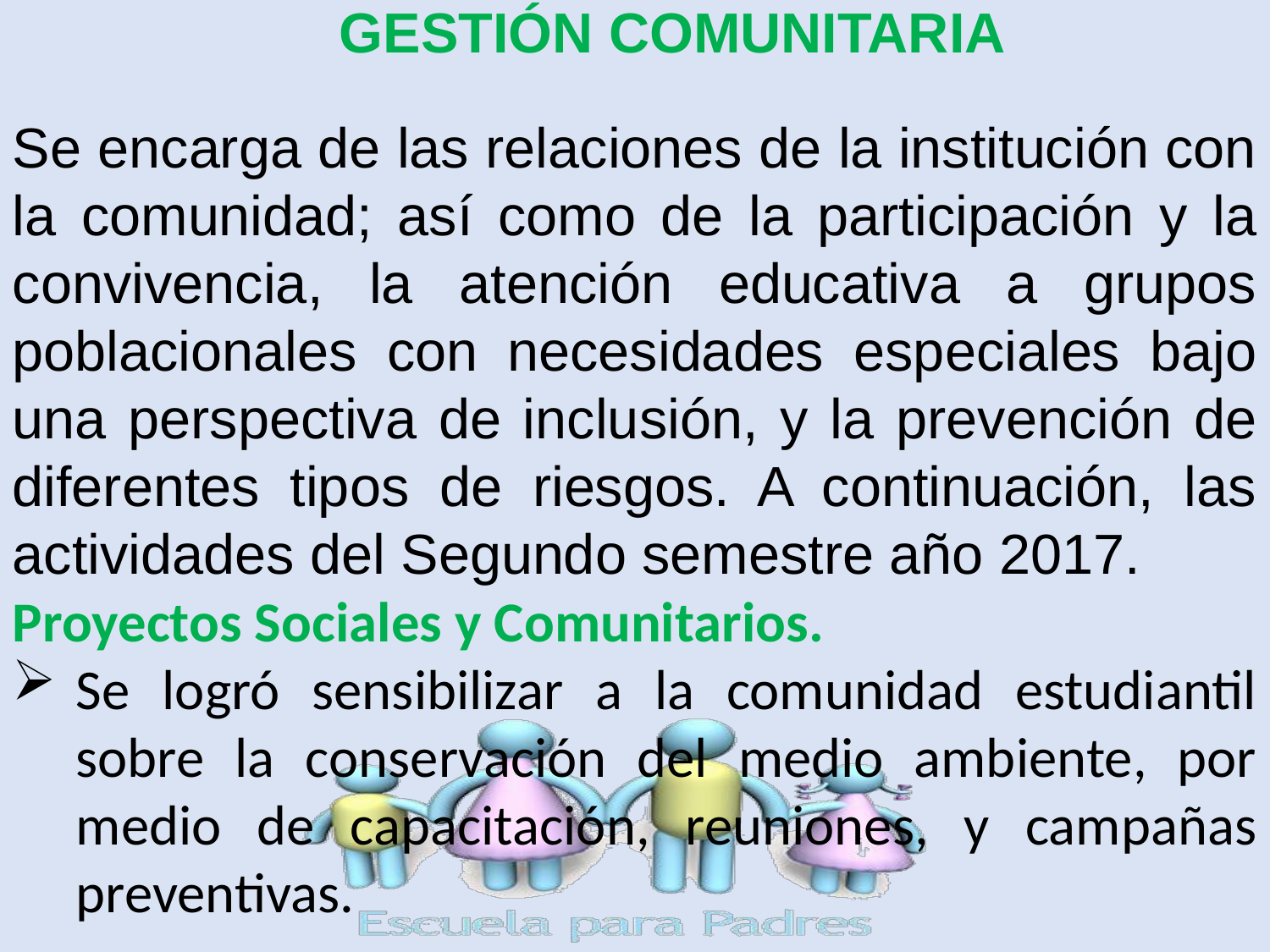

# GESTIÓN COMUNITARIA
Se encarga de las relaciones de la institución con la comunidad; así como de la participación y la convivencia, la atención educativa a grupos poblacionales con necesidades especiales bajo una perspectiva de inclusión, y la prevención de diferentes tipos de riesgos. A continuación, las actividades del Segundo semestre año 2017.
Proyectos Sociales y Comunitarios.
Se logró sensibilizar a la comunidad estudiantil sobre la conservación del medio ambiente, por medio de capacitación, reuniones, y campañas preventivas.